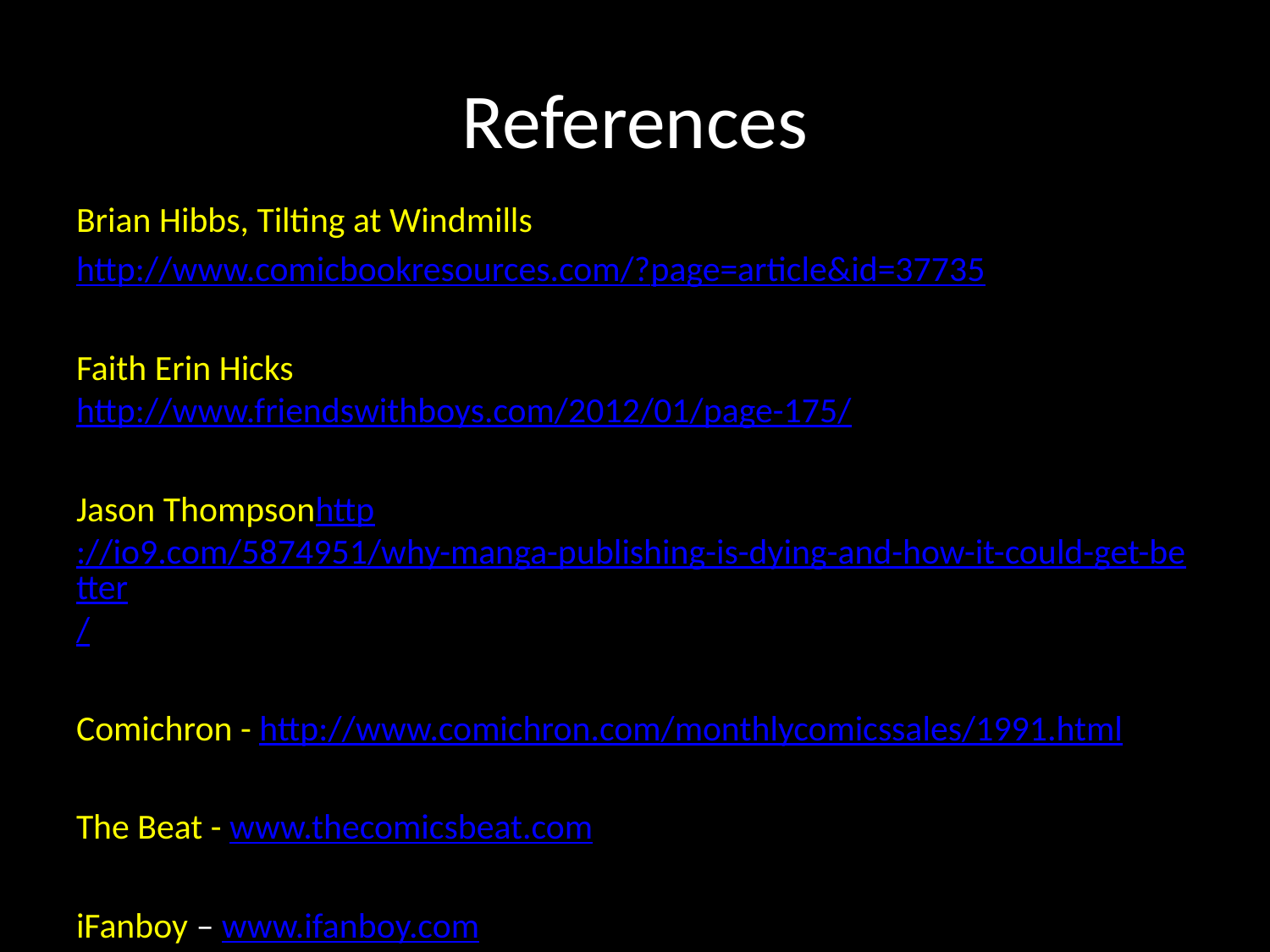

# References
Brian Hibbs, Tilting at Windmills
http://www.comicbookresources.com/?page=article&id=37735

Faith Erin Hicks
http://www.friendswithboys.com/2012/01/page-175/

Jason Thompson
http://io9.com/5874951/why-manga-publishing-is-dying-and-how-it-could-get-better/

Comichron - http://www.comichron.com/monthlycomicssales/1991.html

The Beat - www.thecomicsbeat.com

iFanboy – www.ifanboy.com